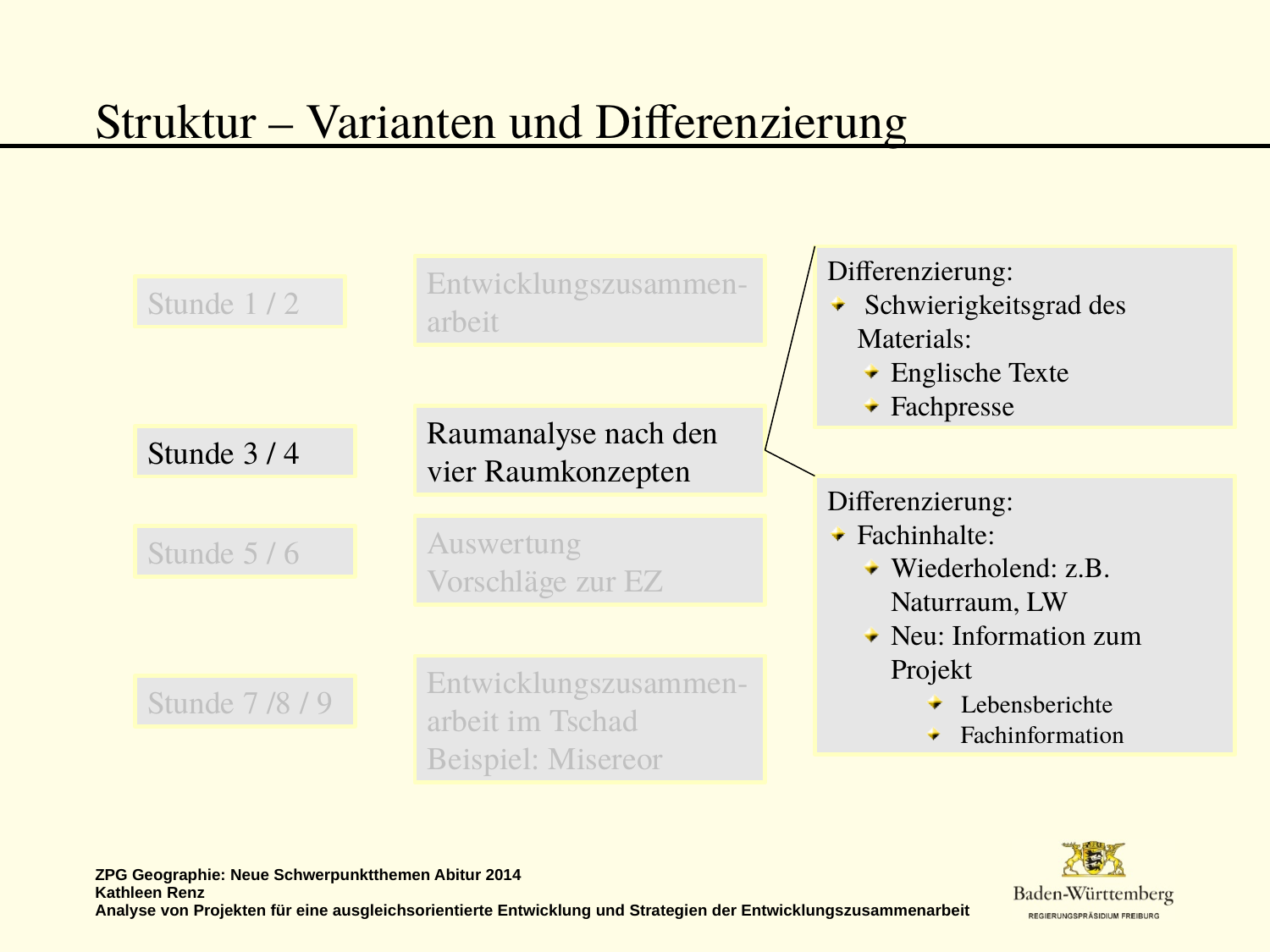

# Struktur – Varianten und Differenzierung

Differenzierung:
 Schwierigkeitsgrad des Materials:
Englische Texte
Fachpresse
Entwicklungszusammen-arbeit
Stunde 1 / 2
Raumanalyse nach den vier Raumkonzepten
Stunde 3 / 4
Differenzierung:
Fachinhalte:
Wiederholend: z.B. Naturraum, LW
Neu: Information zum Projekt
 Lebensberichte
 Fachinformation
Auswertung
Vorschläge zur EZ
Stunde 5 / 6
Entwicklungszusammen-arbeit im Tschad Beispiel: Misereor
Stunde 7 /8 / 9